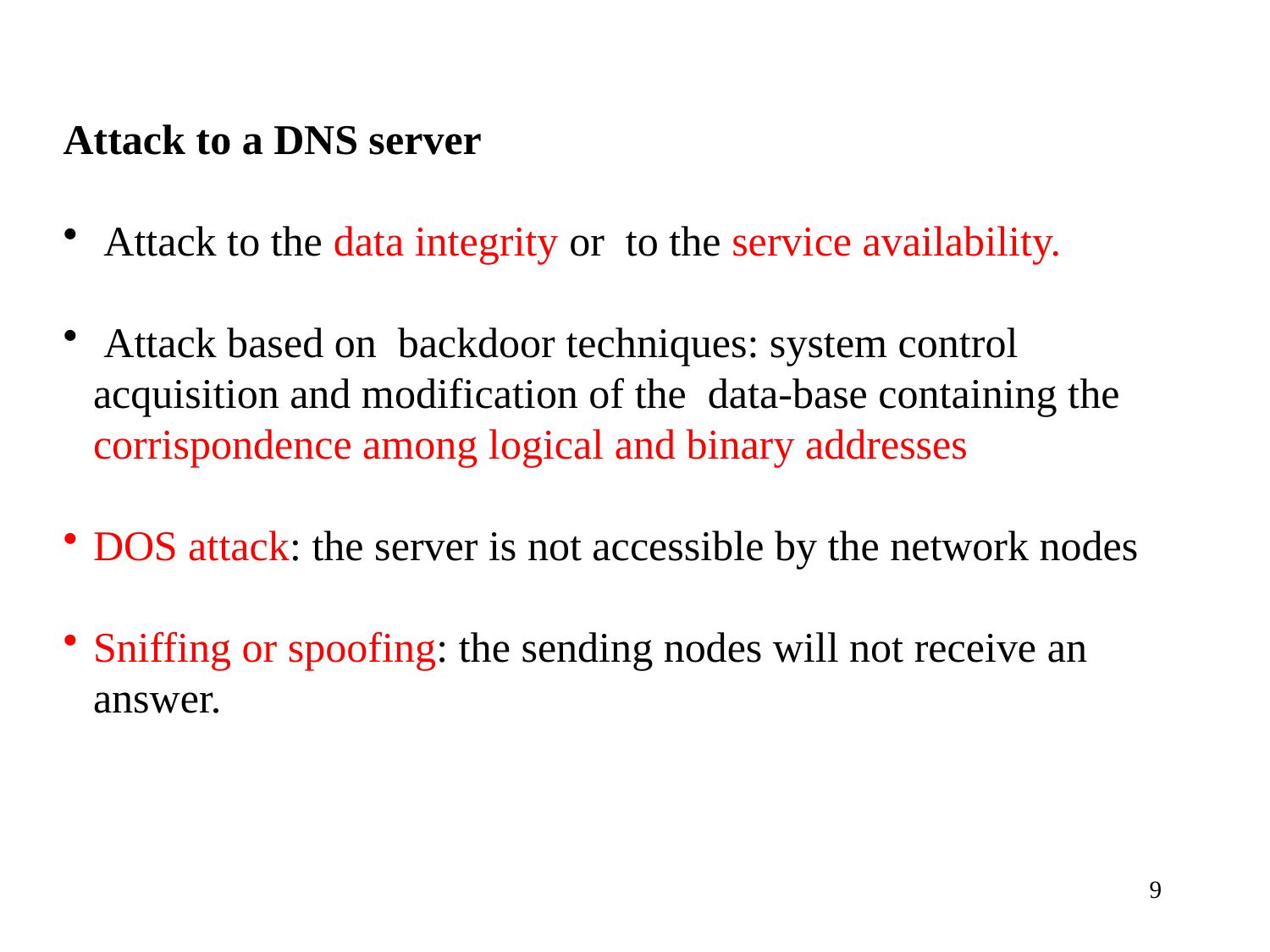

Attack to a DNS server

 Attack to the data integrity or  to the service availability.

 Attack based on  backdoor techniques: system control acquisition and modification of the  data-base containing the corrispondence among logical and binary addresses

DOS attack: the server is not accessible by the network nodes

Sniffing or spoofing: the sending nodes will not receive an answer.
9